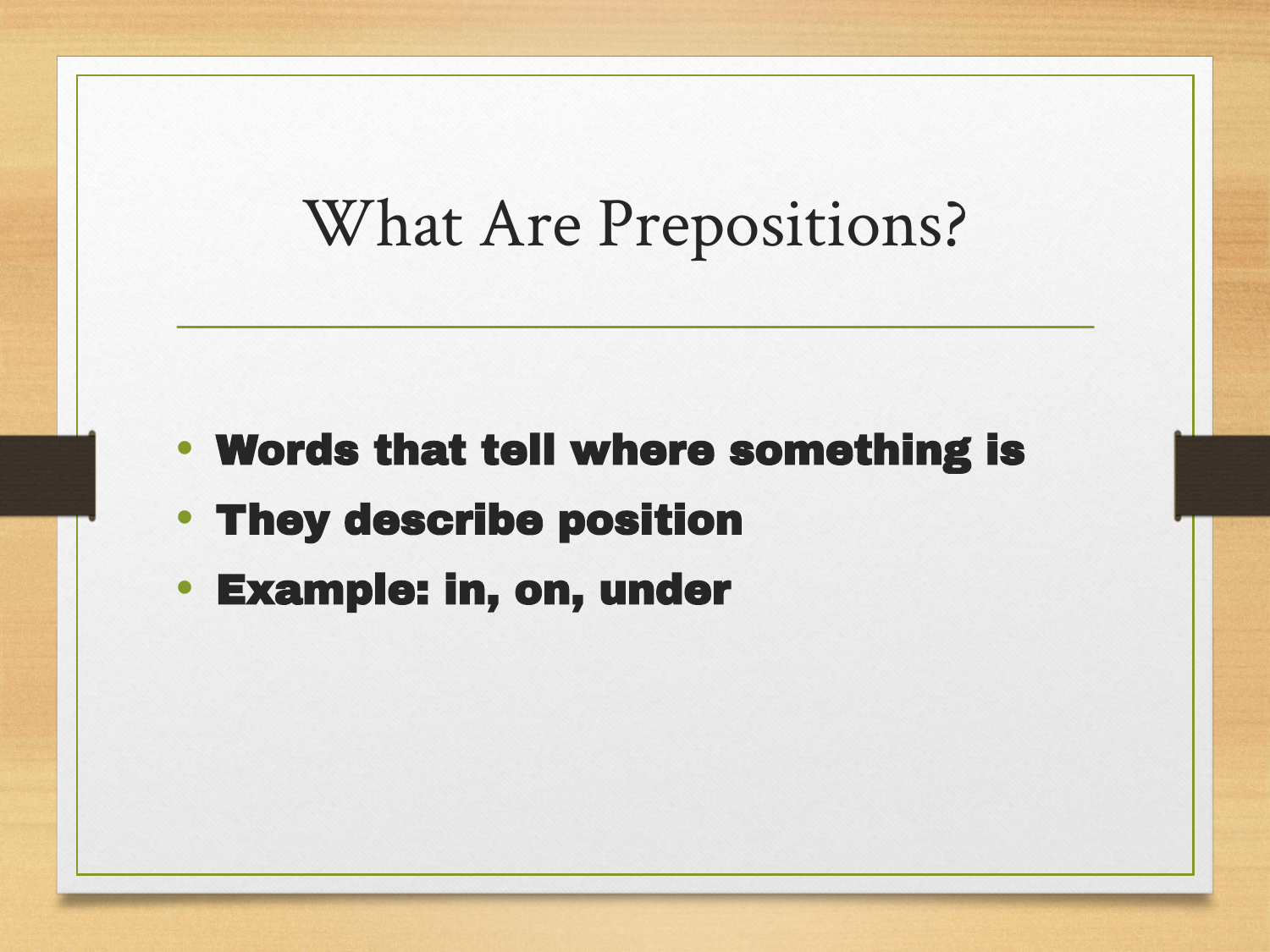

# What Are Prepositions?

Words that tell where something is
They describe position
Example: in, on, under